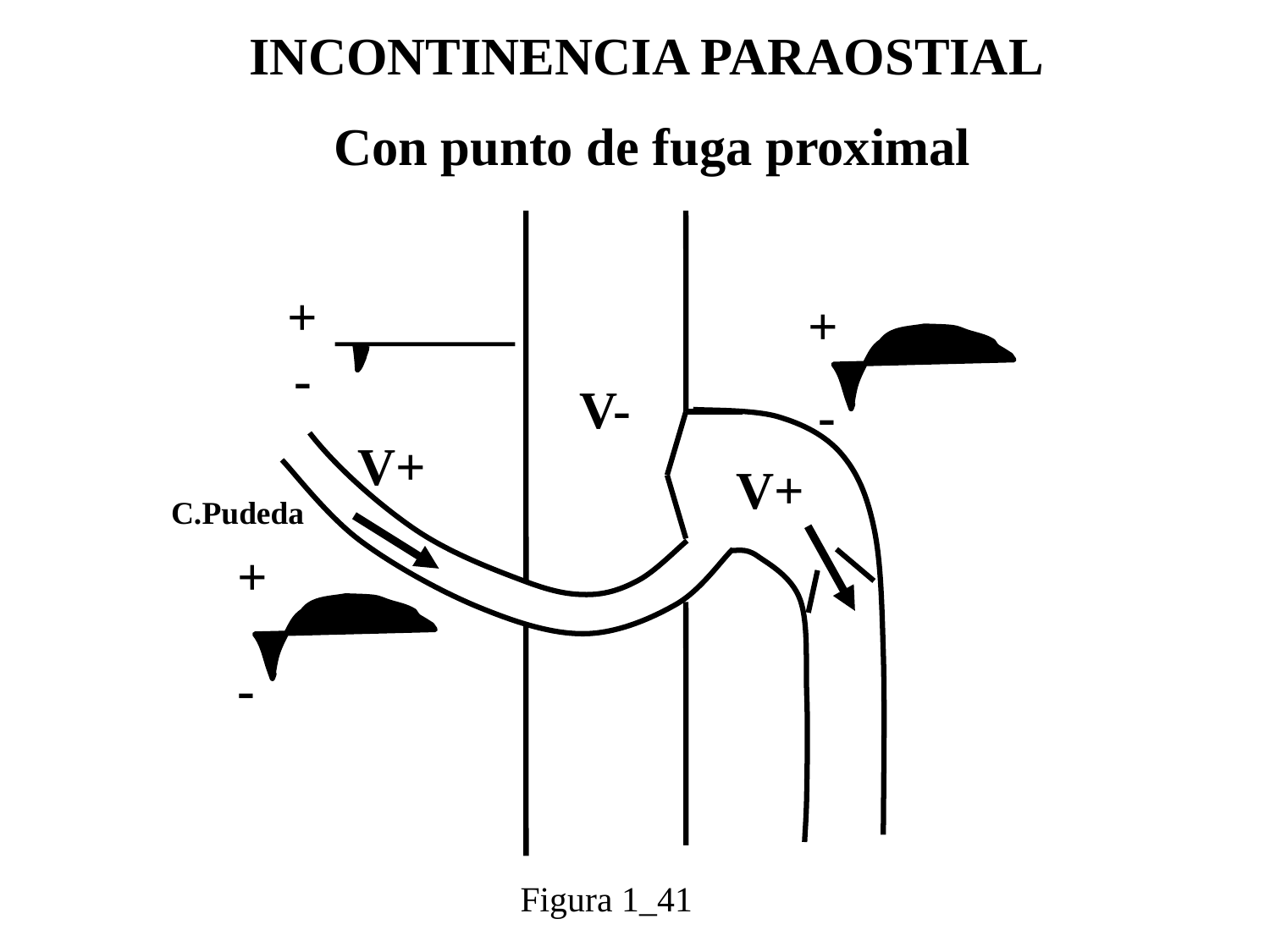

INCONTINENCIA PARAOSTIAL
Con punto de fuga proximal

+
+

-

V-
-

V+

V+

C.Pudeda

+

-
Figura 1_41